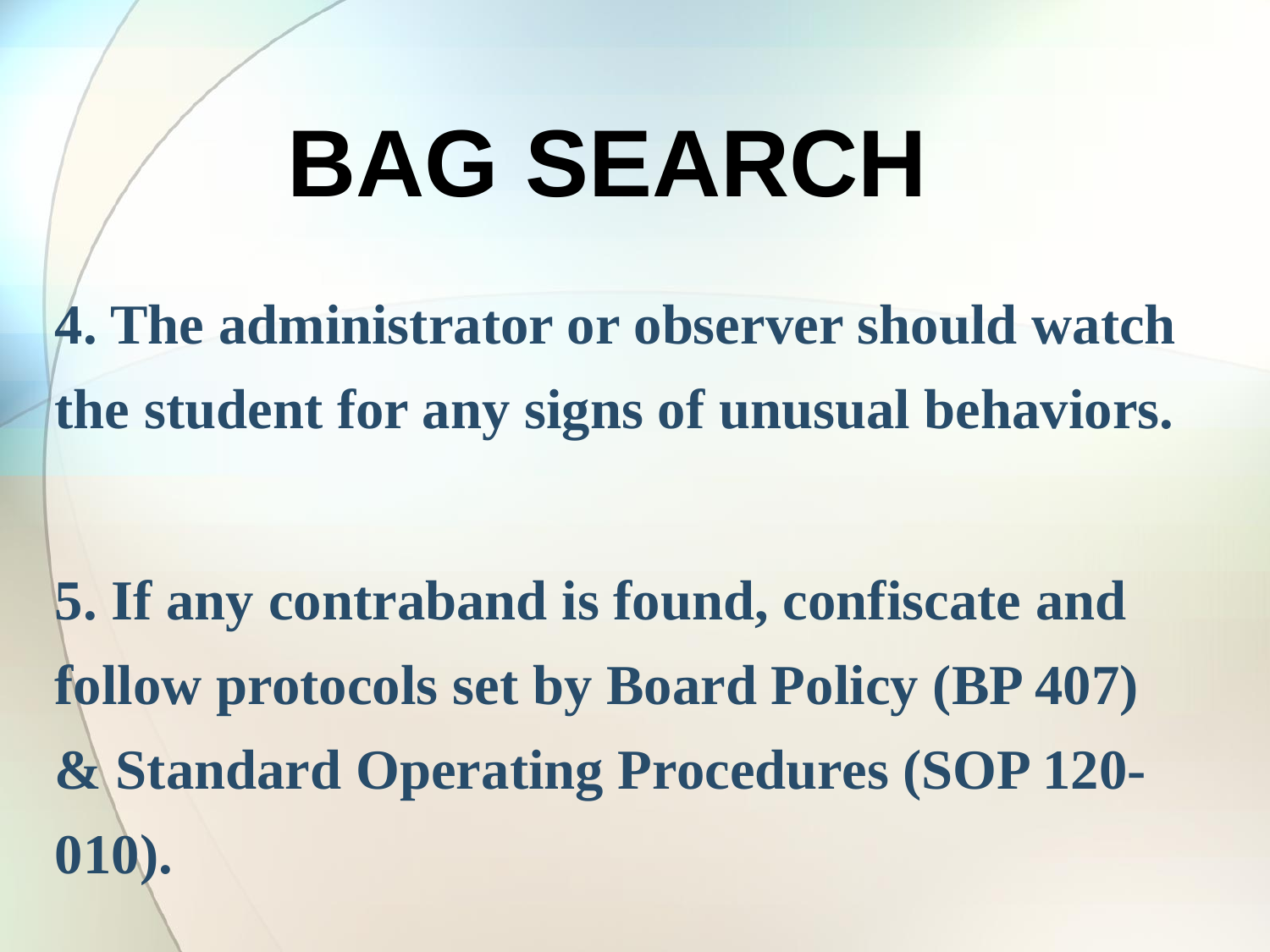

BAG SEARCH
4. The administrator or observer should watch the student for any signs of unusual behaviors.

5. If any contraband is found, confiscate and follow protocols set by Board Policy (BP 407) & Standard Operating Procedures (SOP 120-010).